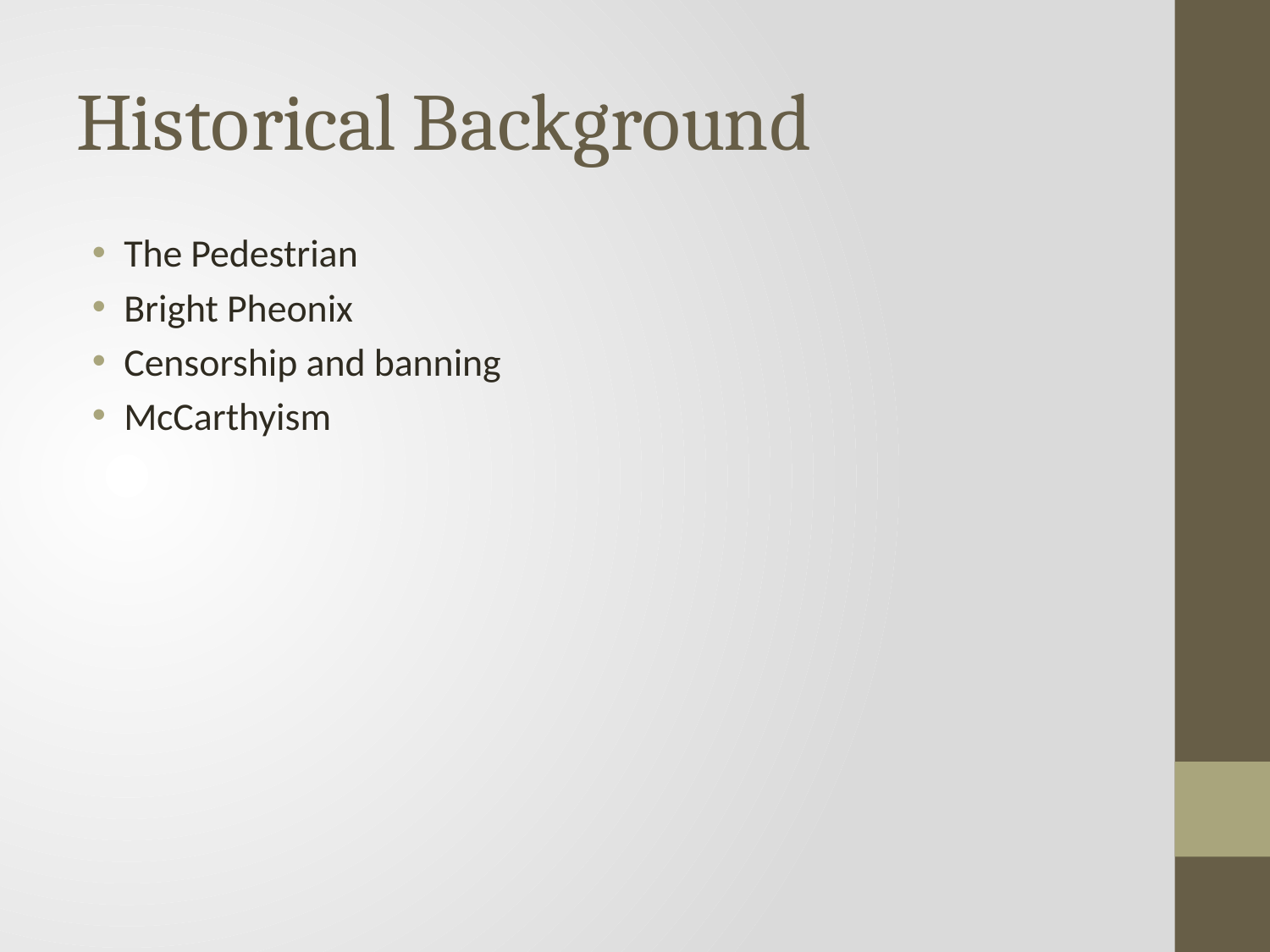

# Historical Background
The Pedestrian
Bright Pheonix
Censorship and banning
McCarthyism